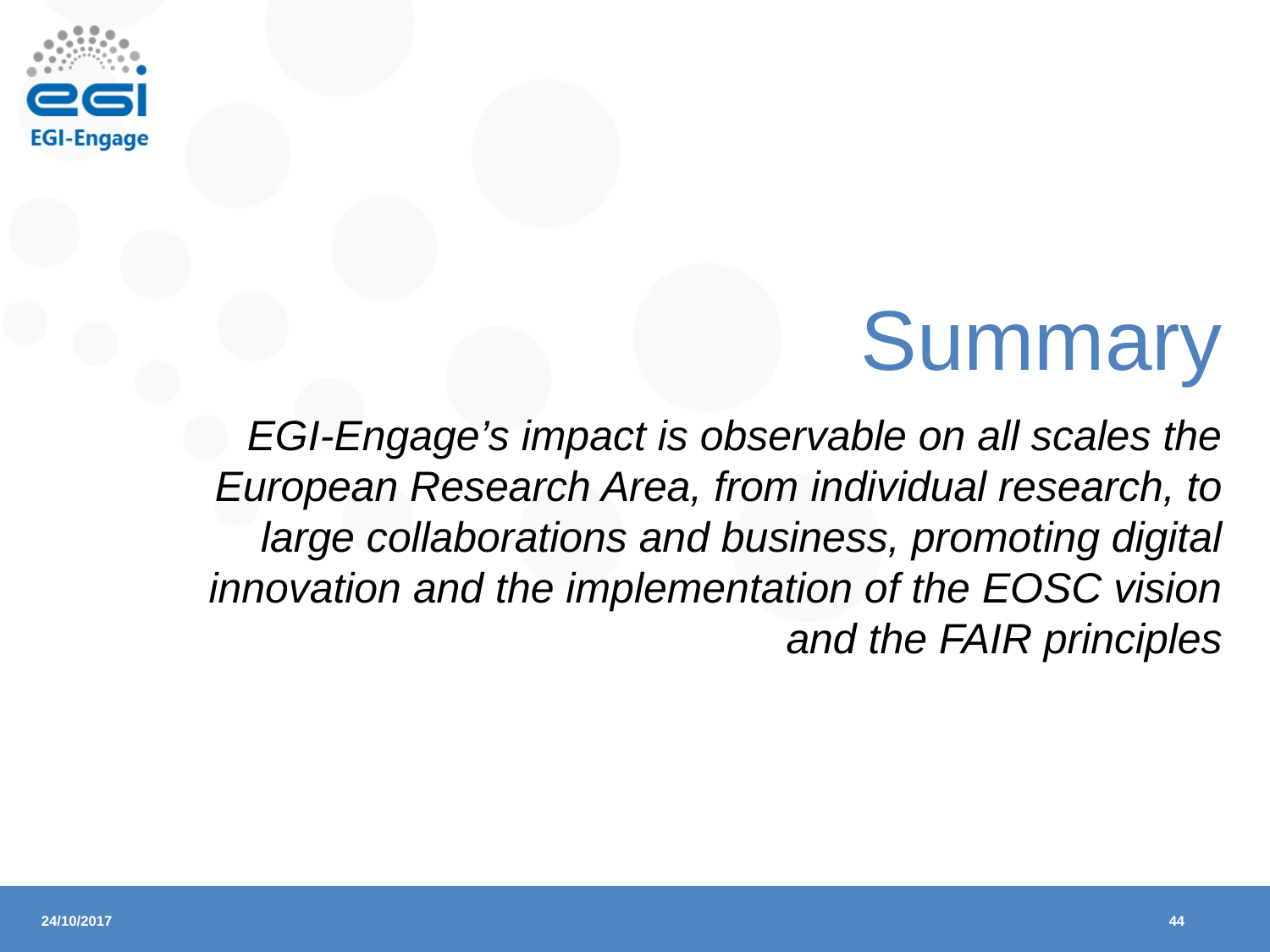

Summary
EGI-Engage’s impact is observable on all scales the European Research Area, from individual research, to large collaborations and business, promoting digital innovation and the implementation of the EOSC vision and the FAIR principles